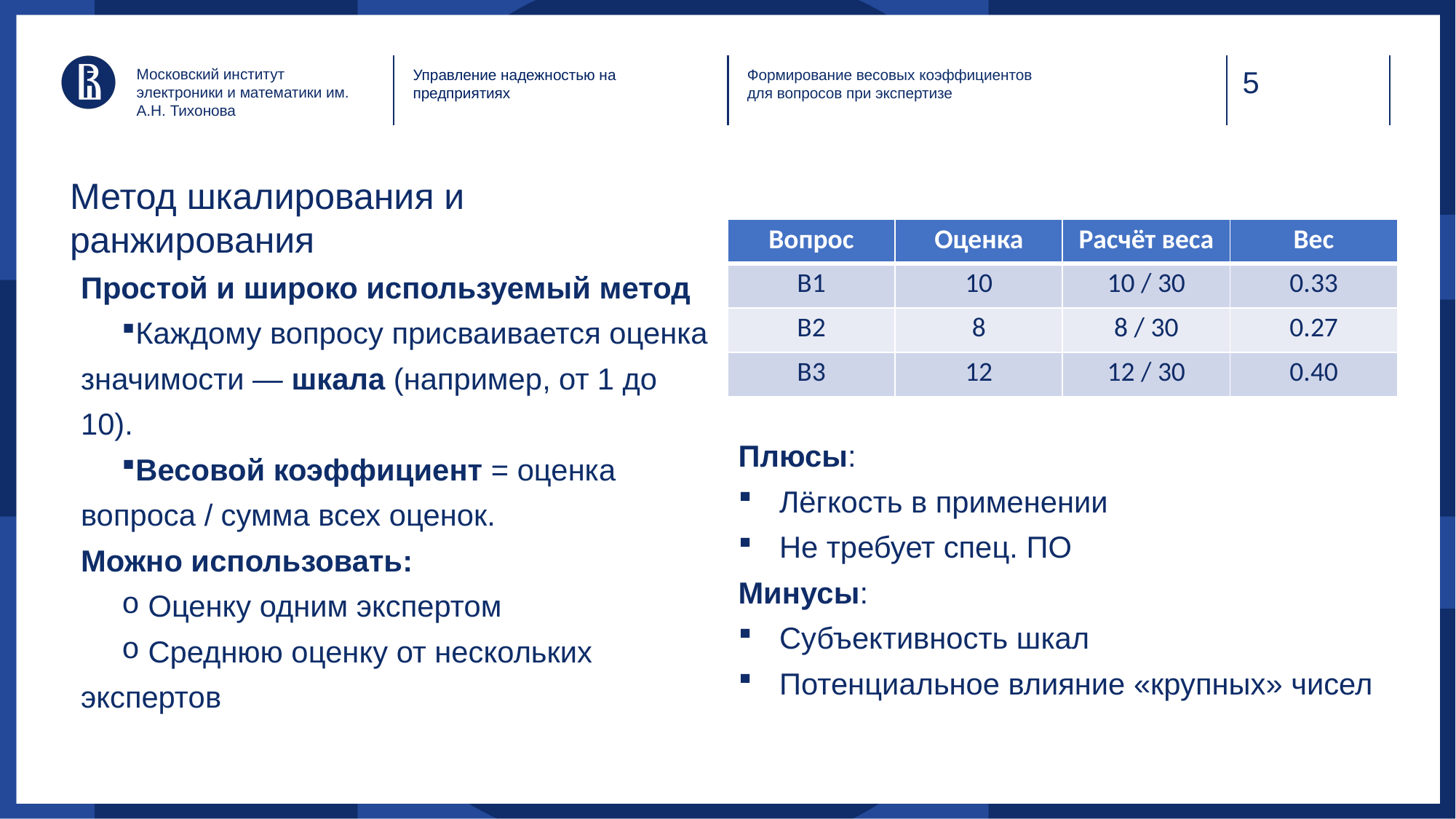

Московский институт электроники и математики им. А.Н. Тихонова

Управление надежностью на предприятиях

Формирование весовых коэффициентов для вопросов при экспертизе
# Метод шкалирования и ранжирования
| Вопрос | Оценка | Расчёт веса | Вес |
| --- | --- | --- | --- |
| В1 | 10 | 10 / 30 | 0.33 |
| В2 | 8 | 8 / 30 | 0.27 |
| В3 | 12 | 12 / 30 | 0.40 |
Простой и широко используемый метод
Каждому вопросу присваивается оценка значимости — шкала (например, от 1 до 10).
Весовой коэффициент = оценка вопроса / сумма всех оценок.
Можно использовать:
 Оценку одним экспертом
 Среднюю оценку от нескольких экспертов
Плюсы:
Лёгкость в применении
Не требует спец. ПО
Минусы:
Субъективность шкал
Потенциальное влияние «крупных» чисел